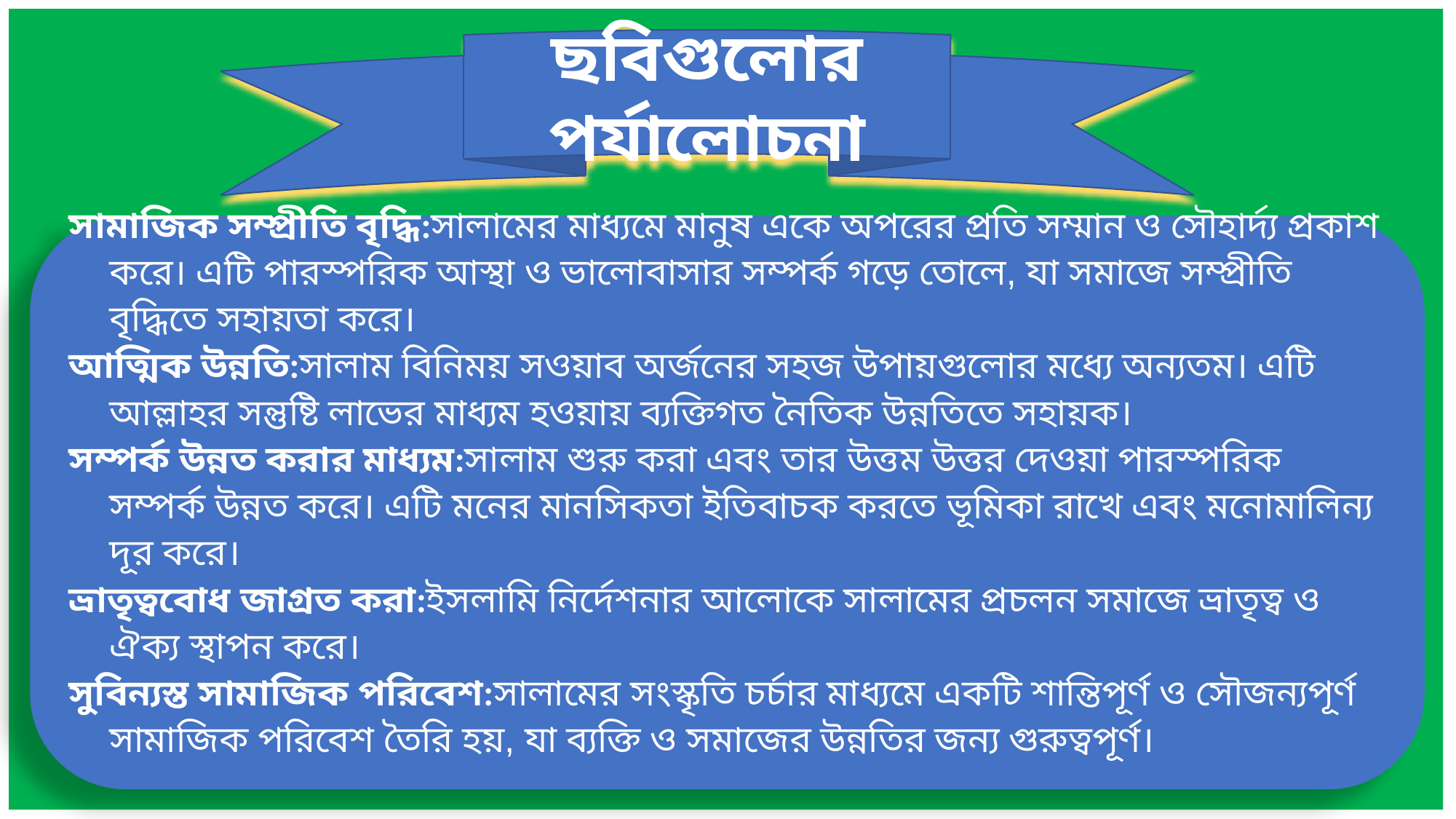

ছবিগুলোর পর্যালোচনা
সামাজিক সম্প্রীতি বৃদ্ধি:সালামের মাধ্যমে মানুষ একে অপরের প্রতি সম্মান ও সৌহার্দ্য প্রকাশ করে। এটি পারস্পরিক আস্থা ও ভালোবাসার সম্পর্ক গড়ে তোলে, যা সমাজে সম্প্রীতি বৃদ্ধিতে সহায়তা করে।
আত্মিক উন্নতি:সালাম বিনিময় সওয়াব অর্জনের সহজ উপায়গুলোর মধ্যে অন্যতম। এটি আল্লাহর সন্তুষ্টি লাভের মাধ্যম হওয়ায় ব্যক্তিগত নৈতিক উন্নতিতে সহায়ক।
সম্পর্ক উন্নত করার মাধ্যম:সালাম শুরু করা এবং তার উত্তম উত্তর দেওয়া পারস্পরিক সম্পর্ক উন্নত করে। এটি মনের মানসিকতা ইতিবাচক করতে ভূমিকা রাখে এবং মনোমালিন্য দূর করে।
ভ্রাতৃত্ববোধ জাগ্রত করা:ইসলামি নির্দেশনার আলোকে সালামের প্রচলন সমাজে ভ্রাতৃত্ব ও ঐক্য স্থাপন করে।
সুবিন্যস্ত সামাজিক পরিবেশ:সালামের সংস্কৃতি চর্চার মাধ্যমে একটি শান্তিপূর্ণ ও সৌজন্যপূর্ণ সামাজিক পরিবেশ তৈরি হয়, যা ব্যক্তি ও সমাজের উন্নতির জন্য গুরুত্বপূর্ণ।